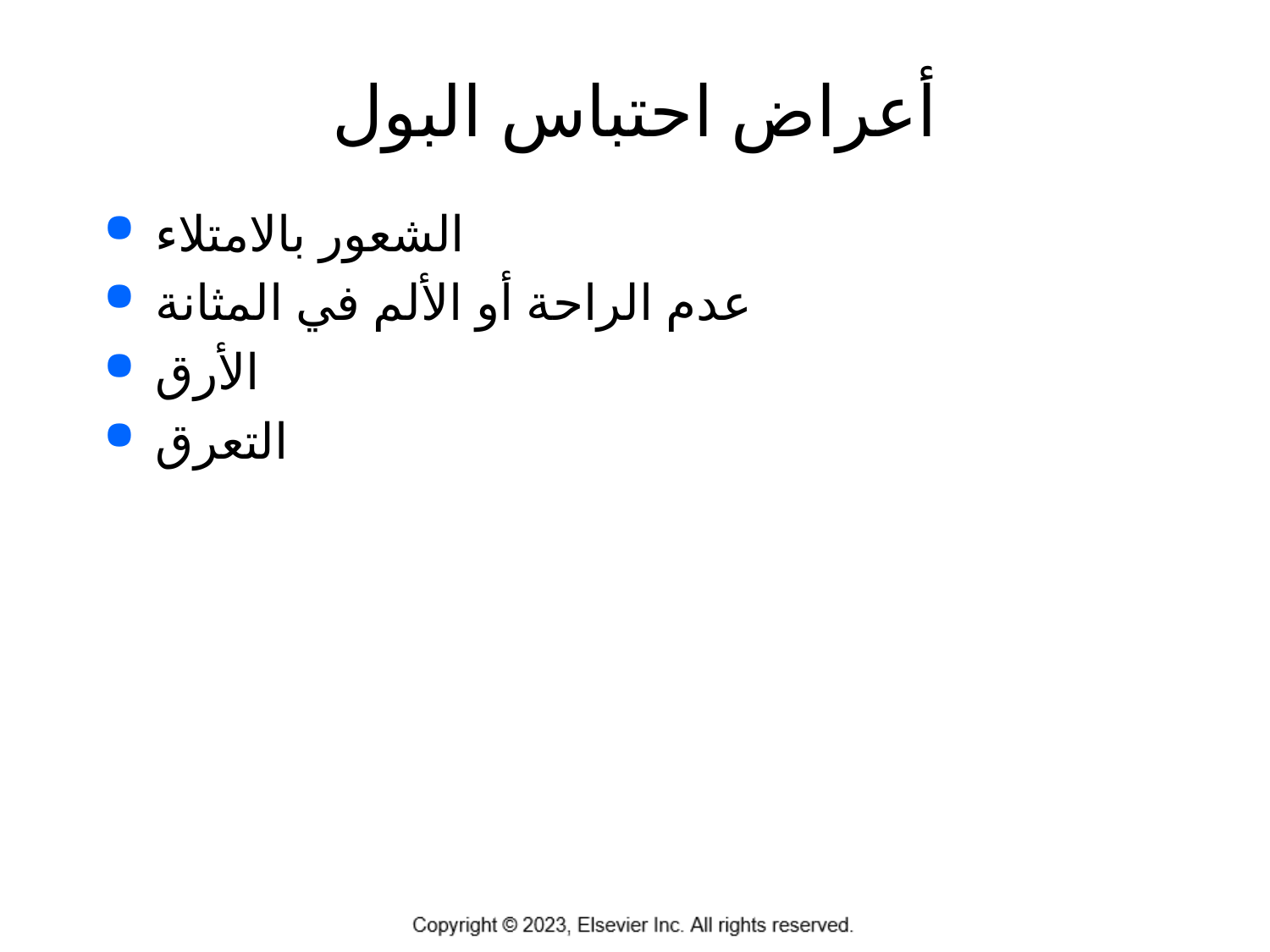

# أعراض احتباس البول
الشعور بالامتلاء
عدم الراحة أو الألم في المثانة
الأرق
التعرق